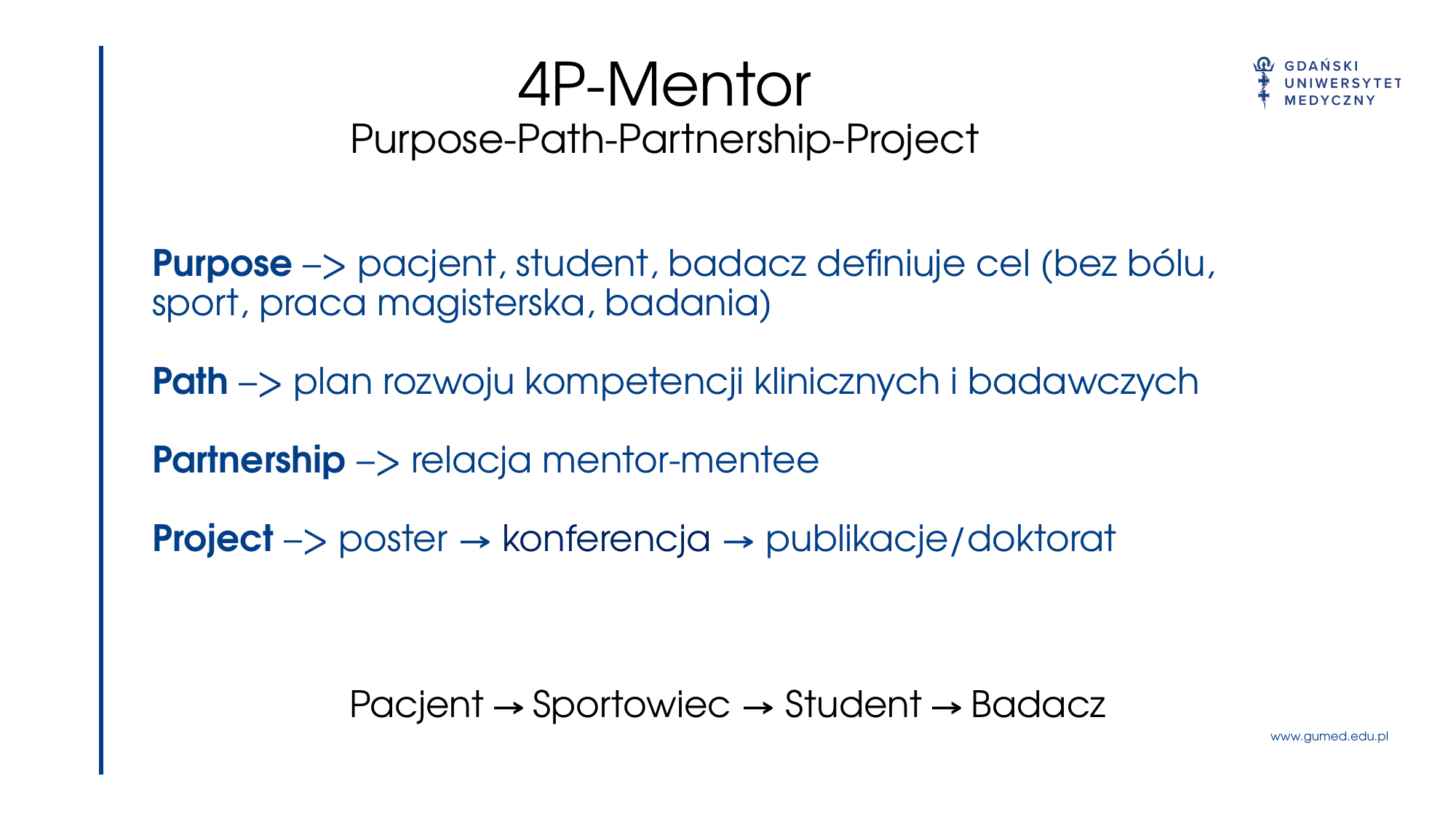

# 4P‑Mentor Purpose‑Path‑Partnership‑Project

Purpose –> pacjent, student, badacz definiuje cel (bez bólu, sport, praca magisterska, badania)
Path –> plan rozwoju kompetencji klinicznych i badawczych
Partnership –> relacja mentor‑mentee
Project –> poster → konferencja → publikacje/doktorat
Pacjent → Sportowiec → Student → Badacz